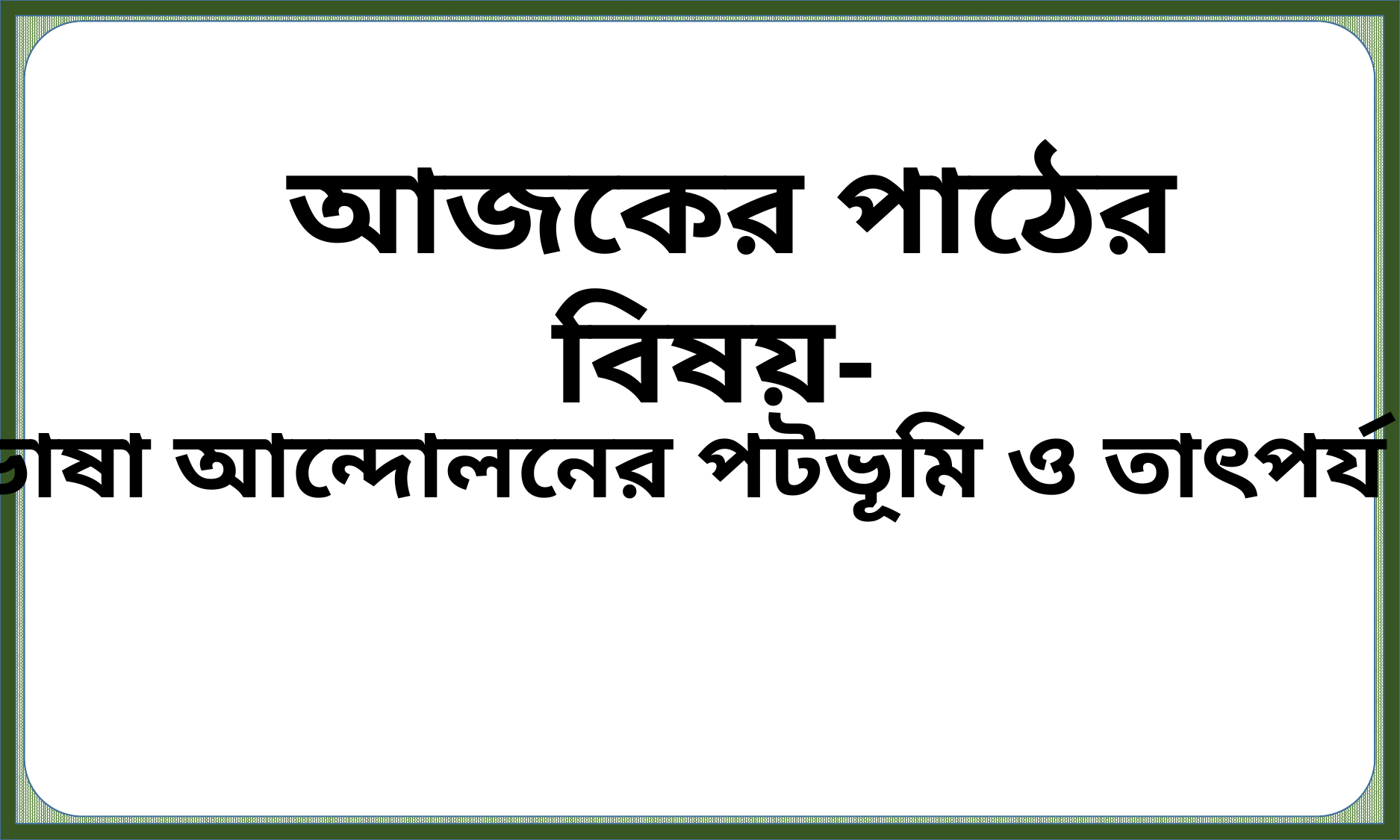

আজকের পাঠের বিষয়-
ভাষা আন্দোলনের পটভূমি ও তাৎপর্য